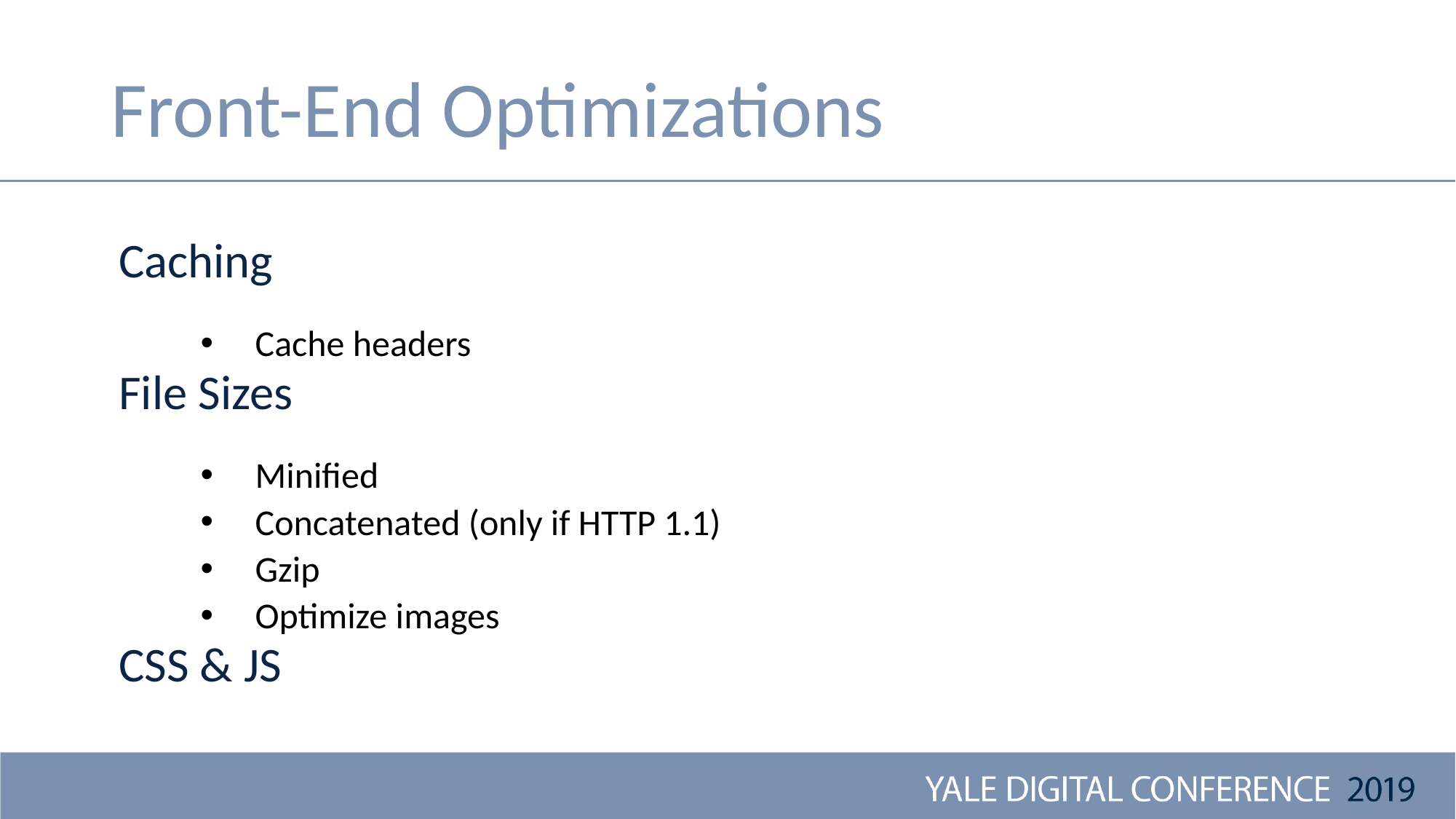

# Front-End Optimizations
Caching
Cache headers
File Sizes
Minified
Concatenated (only if HTTP 1.1)
Gzip
Optimize images
CSS & JS